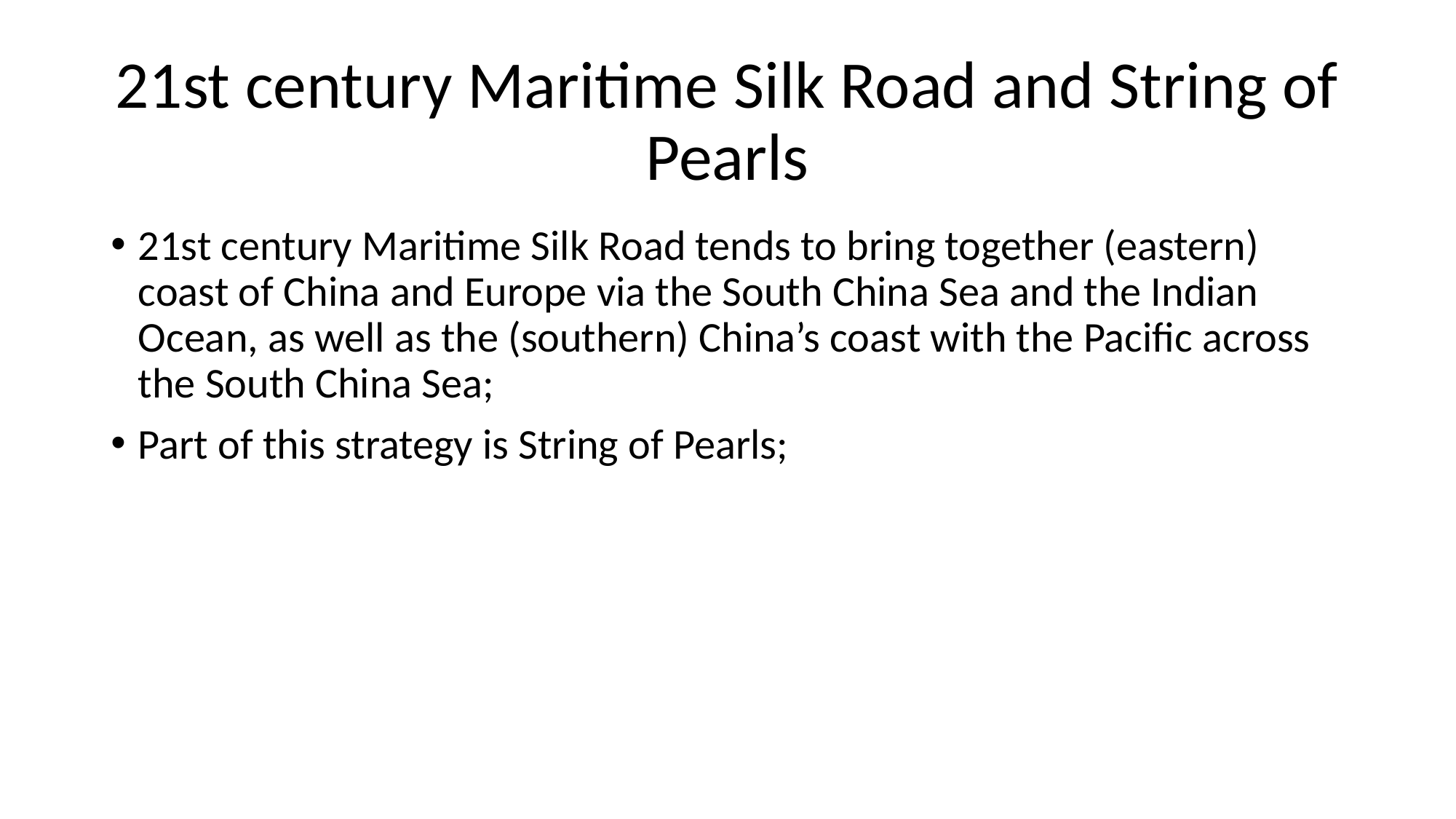

# 21st century Maritime Silk Road and String of Pearls
21st century Maritime Silk Road tends to bring together (eastern) coast of China and Europe via the South China Sea and the Indian Ocean, as well as the (southern) China’s coast with the Pacific across the South China Sea;
Part of this strategy is String of Pearls;